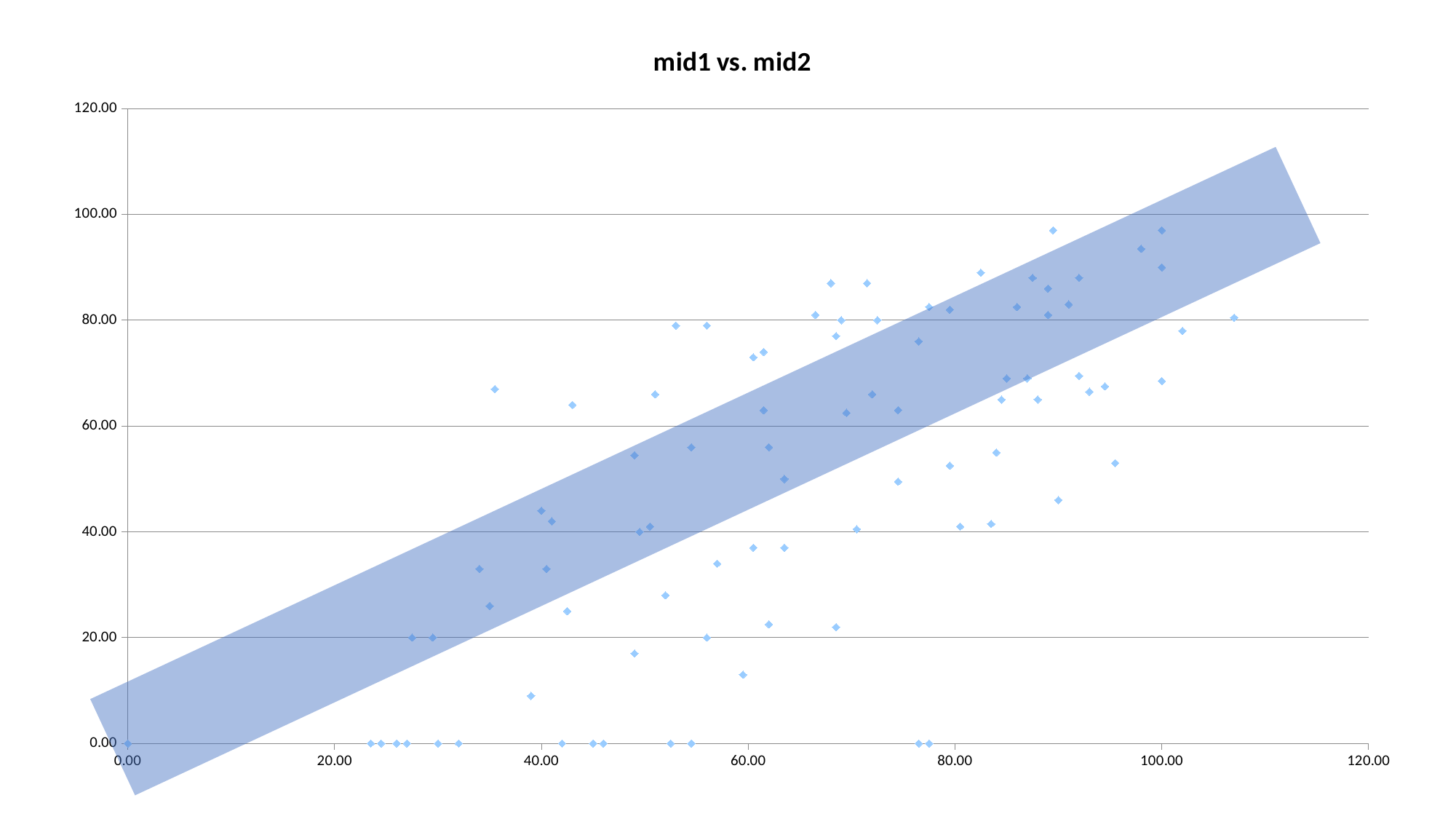

### Chart: mid1 vs. mid2

| Category | mid2Total |
|---|---|